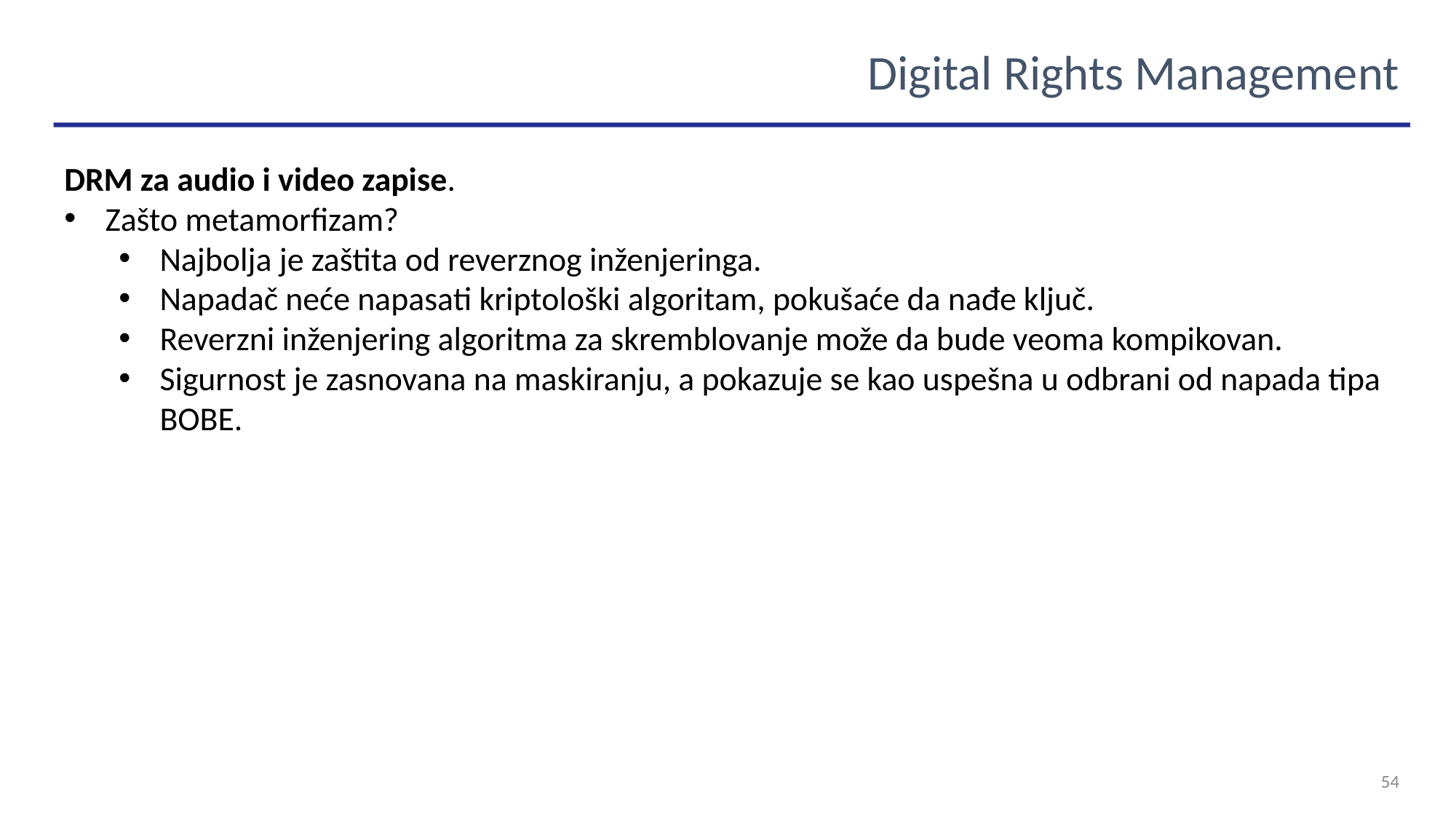

Digital Rights Management

DRM za audio i video zapise.
Zašto metamorfizam?
Najbolja je zaštita od reverznog inženjeringa.
Napadač neće napasati kriptološki algoritam, pokušaće da nađe ključ.
Reverzni inženjering algoritma za skremblovanje može da bude veoma kompikovan.
Sigurnost je zasnovana na maskiranju, a pokazuje se kao uspešna u odbrani od napada tipa BOBE.
54